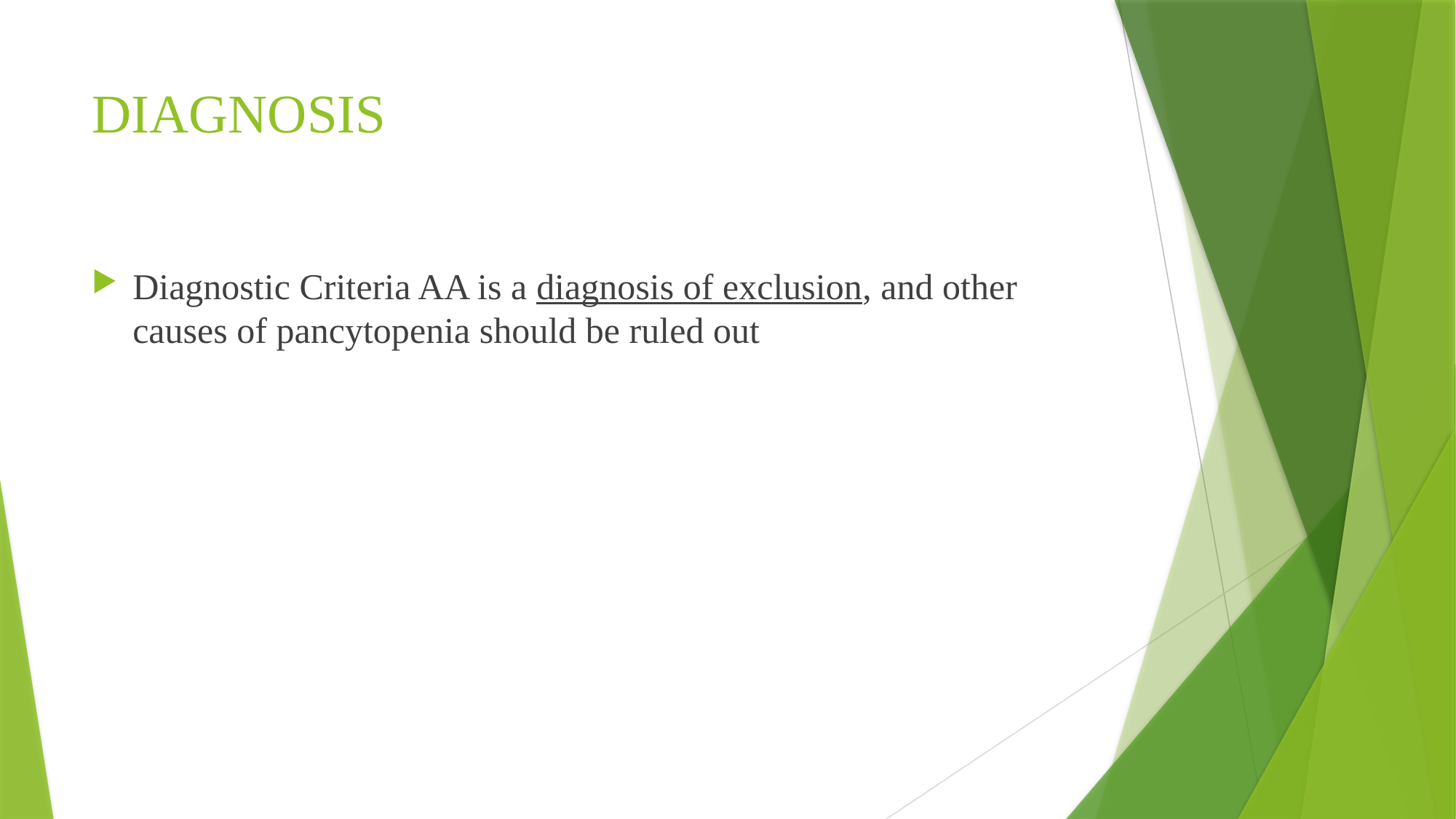

# DIAGNOSIS
Diagnostic Criteria AA is a diagnosis of exclusion, and other causes of pancytopenia should be ruled out